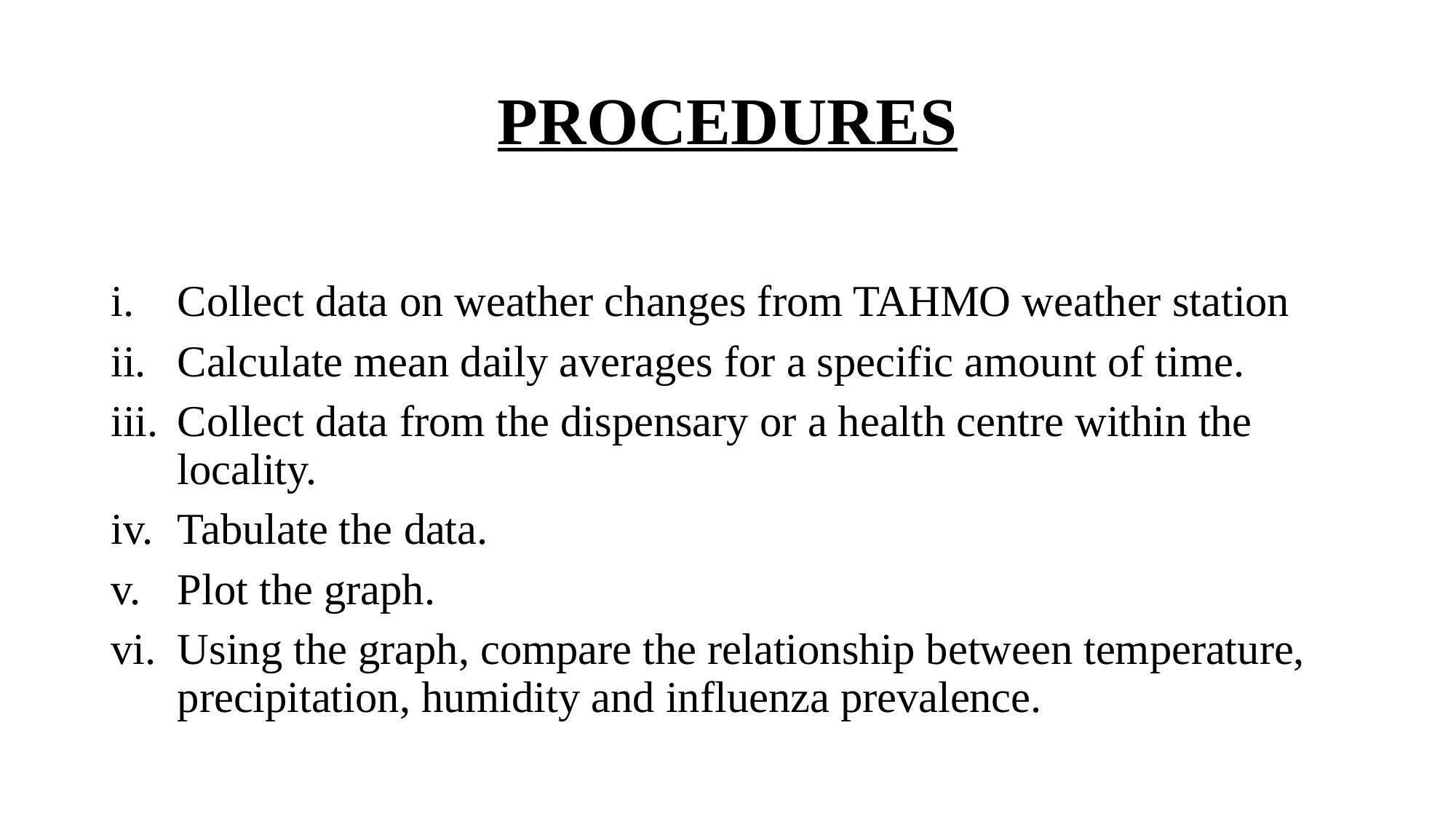

# PROCEDURES

Collect data on weather changes from TAHMO weather station
Calculate mean daily averages for a specific amount of time.
Collect data from the dispensary or a health centre within the locality.
Tabulate the data.
Plot the graph.
Using the graph, compare the relationship between temperature, precipitation, humidity and influenza prevalence.